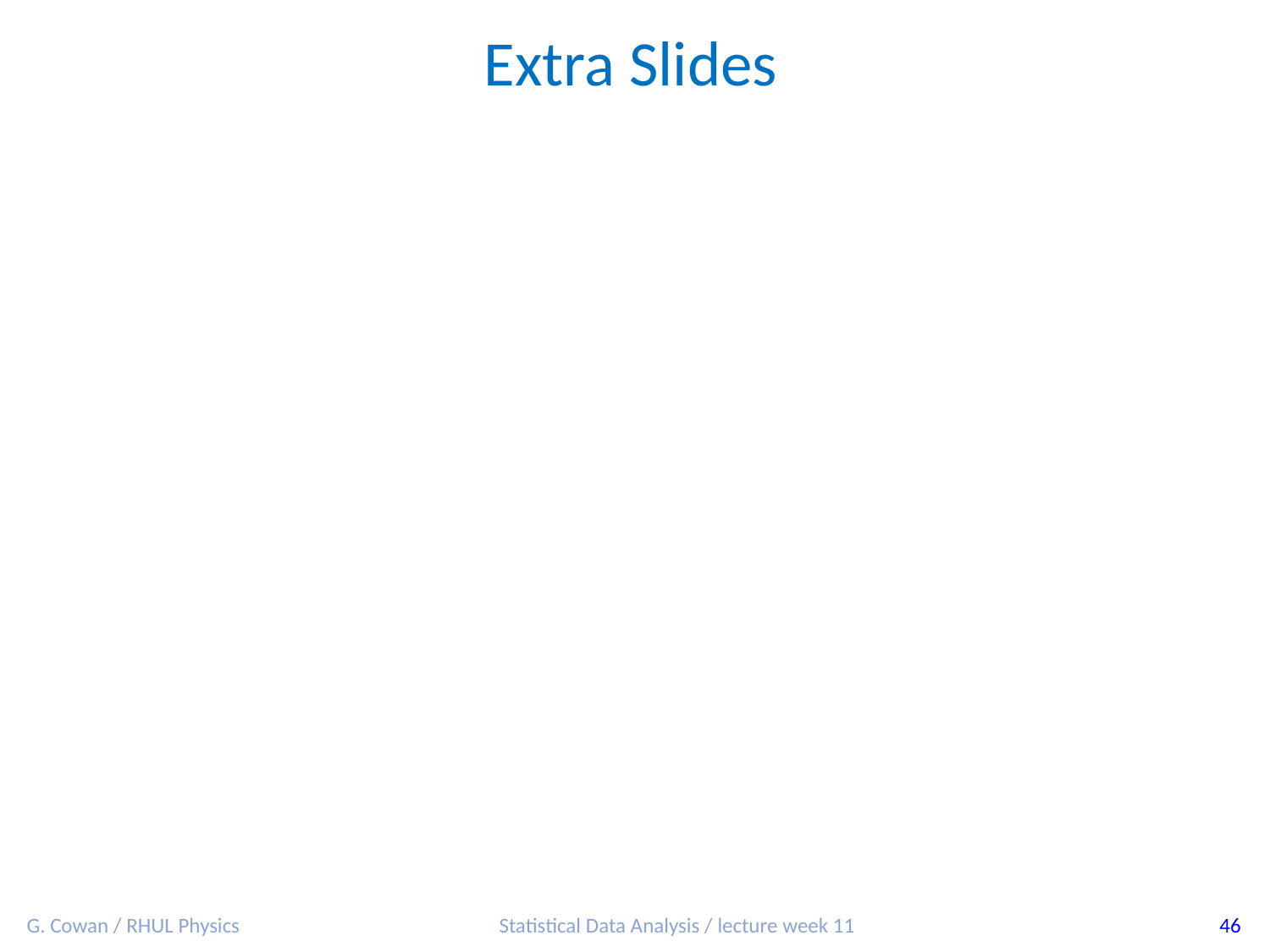

Extra Slides
G. Cowan / RHUL Physics
Statistical Data Analysis / lecture week 11
46